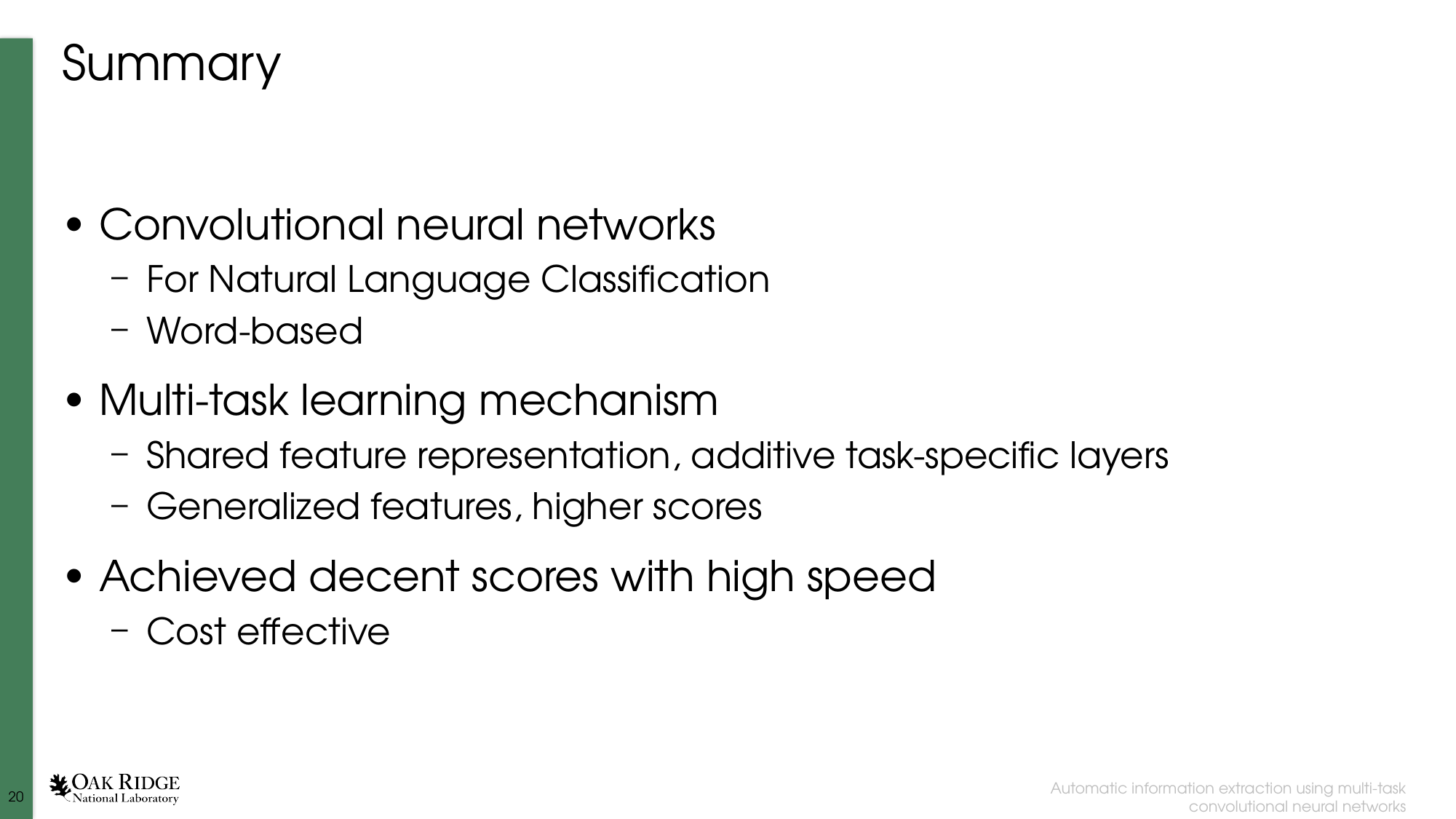

# Summary
Convolutional neural networks
For Natural Language Classification
Word-based
Multi-task learning mechanism
Shared feature representation, additive task-specific layers
Generalized features, higher scores
Achieved decent scores with high speed
Cost effective